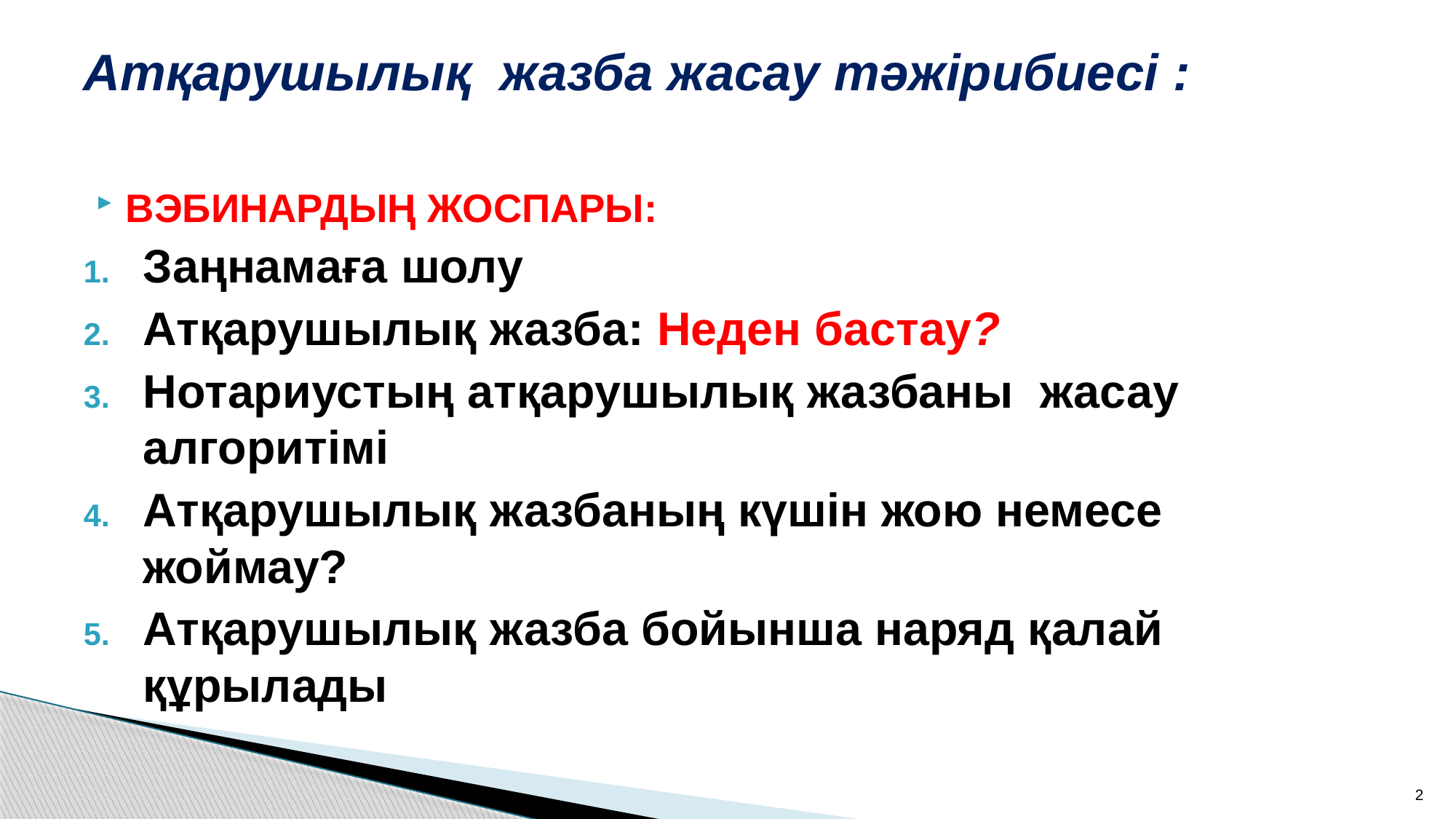

# Атқарушылық  жазба жасау тәжірибиесі :
ВЭБИНАРДЫҢ ЖОСПАРЫ:
Заңнамаға шолу
Атқарушылық жазба: Неден бастау?
Нотариустың атқарушылық жазбаны  жасау алгоритімі
Атқарушылық жазбаның күшін жою немесе жоймау?
Атқарушылық жазба бойынша наряд қалай құрылады
2